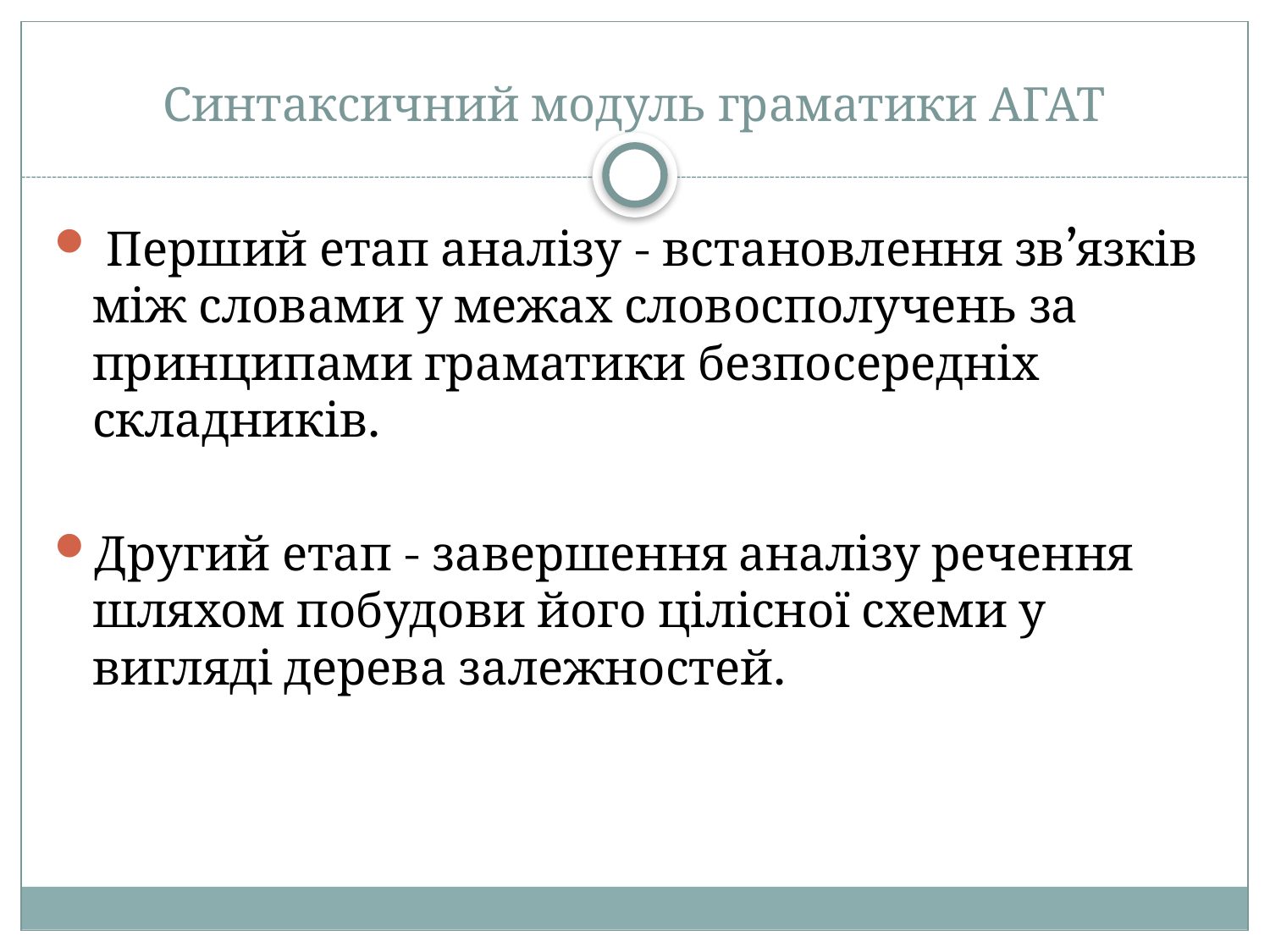

# Синтаксичний модуль граматики АГАТ
 Перший етап аналізу - встановлення зв’язків між словами у межах словосполучень за принципами граматики безпосередніх складників.

Другий етап - завершення аналізу речення шляхом побудови його цілісної схеми у вигляді дерева залежностей.